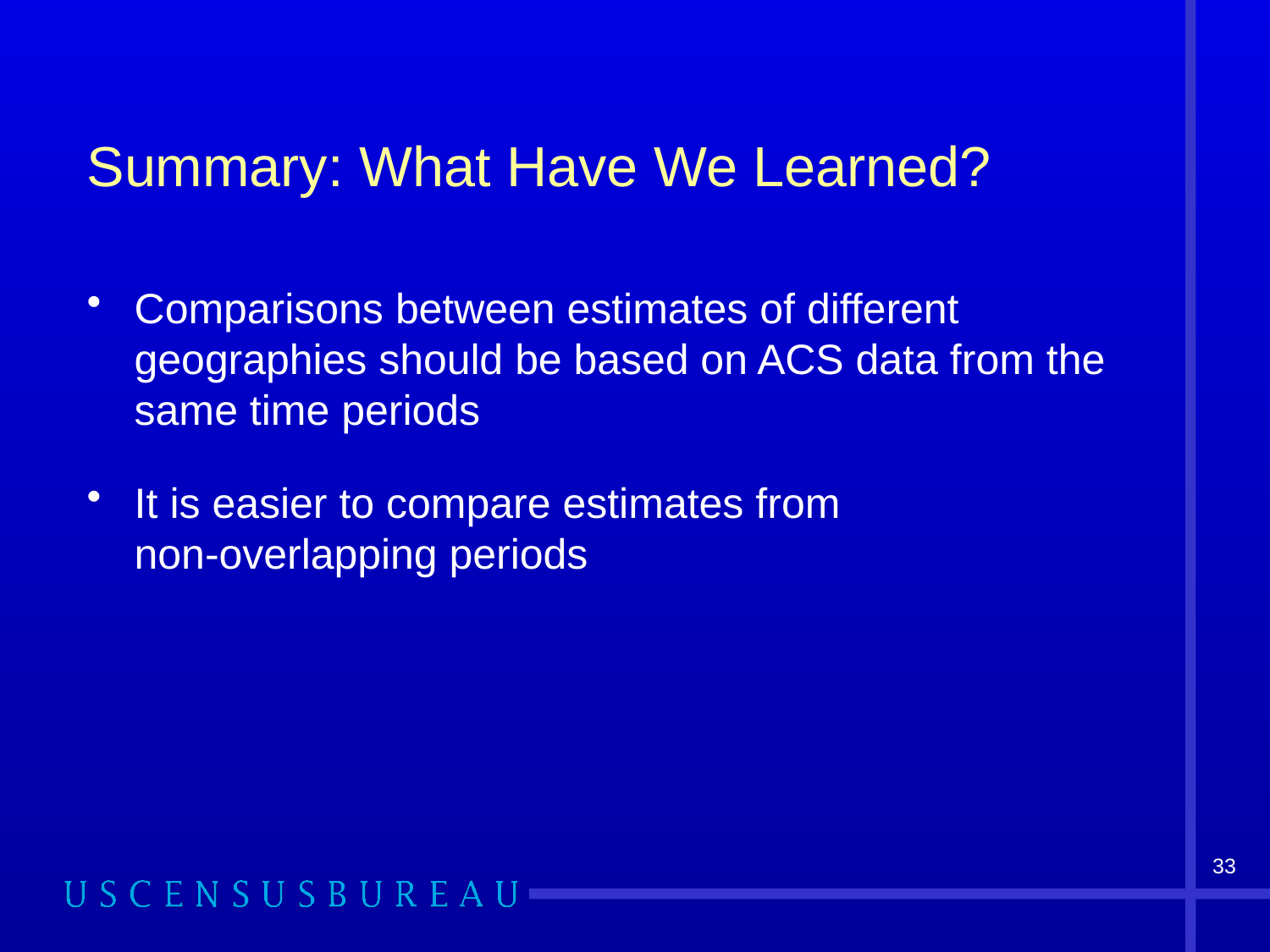

# Summary: What Have We Learned?
Comparisons between estimates of different geographies should be based on ACS data from the same time periods
It is easier to compare estimates from
non-overlapping periods
33